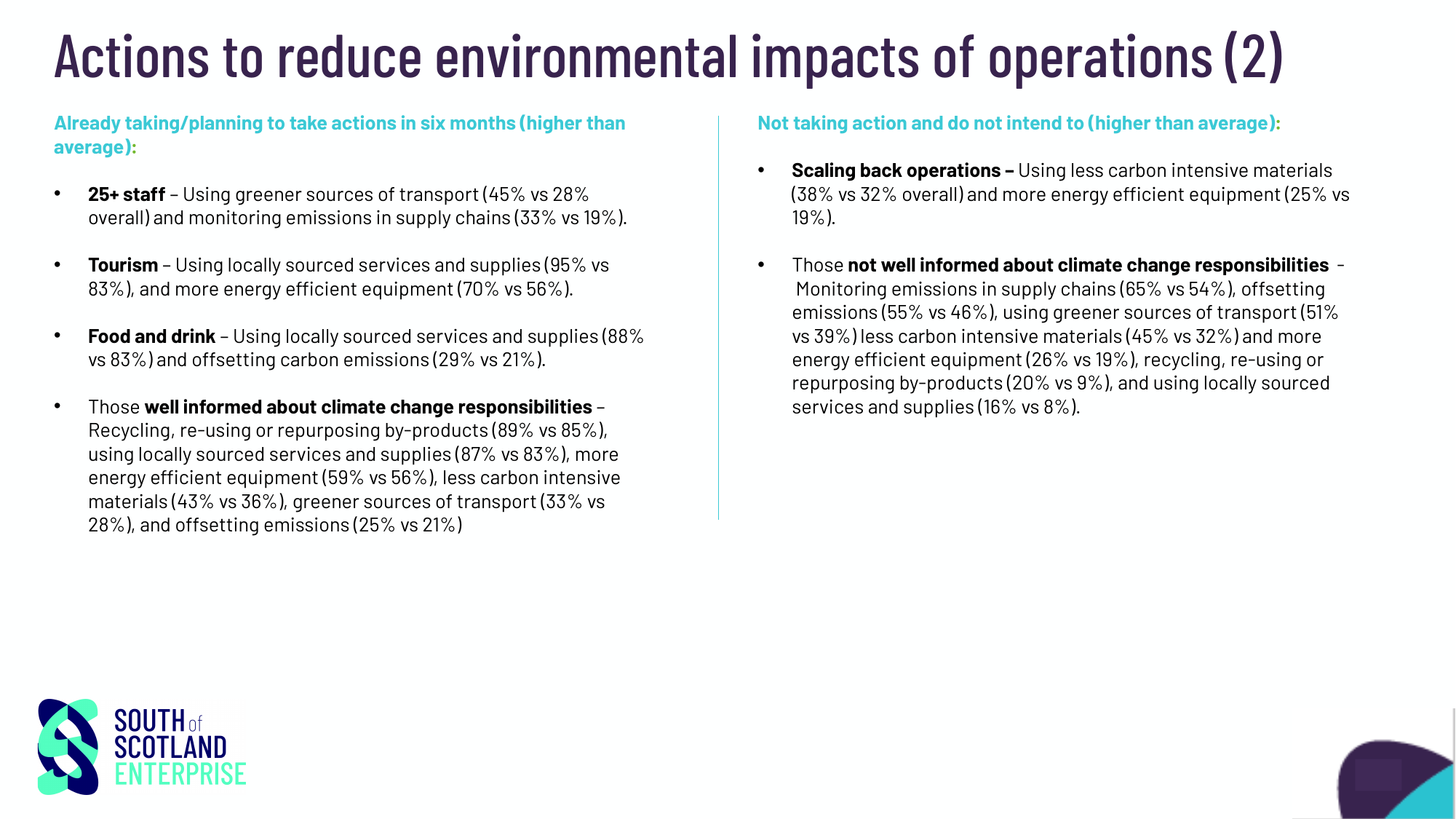

# Actions to reduce environmental impacts of operations (2)
Already taking/planning to take actions in six months (higher than average):

25+ staff – Using greener sources of transport (45% vs 28% overall) and monitoring emissions in supply chains (33% vs 19%).

Tourism – Using locally sourced services and supplies (95% vs 83%), and more energy efficient equipment (70% vs 56%).

Food and drink – Using locally sourced services and supplies (88% vs 83%) and offsetting carbon emissions (29% vs 21%).

Those well informed about climate change responsibilities – Recycling, re-using or repurposing by-products (89% vs 85%), using locally sourced services and supplies (87% vs 83%), more energy efficient equipment (59% vs 56%), less carbon intensive materials (43% vs 36%), greener sources of transport (33% vs 28%), and offsetting emissions (25% vs 21%)

Not taking action and do not intend to (higher than average):

Scaling back operations – Using less carbon intensive materials (38% vs 32% overall) and more energy efficient equipment (25% vs 19%).

Those not well informed about climate change responsibilities  -   Monitoring emissions in supply chains (65% vs 54%), offsetting emissions (55% vs 46%), using greener sources of transport (51% vs 39%) less carbon intensive materials (45% vs 32%) and more energy efficient equipment (26% vs 19%), recycling, re-using or repurposing by-products (20% vs 9%), and using locally sourced services and supplies (16% vs 8%).